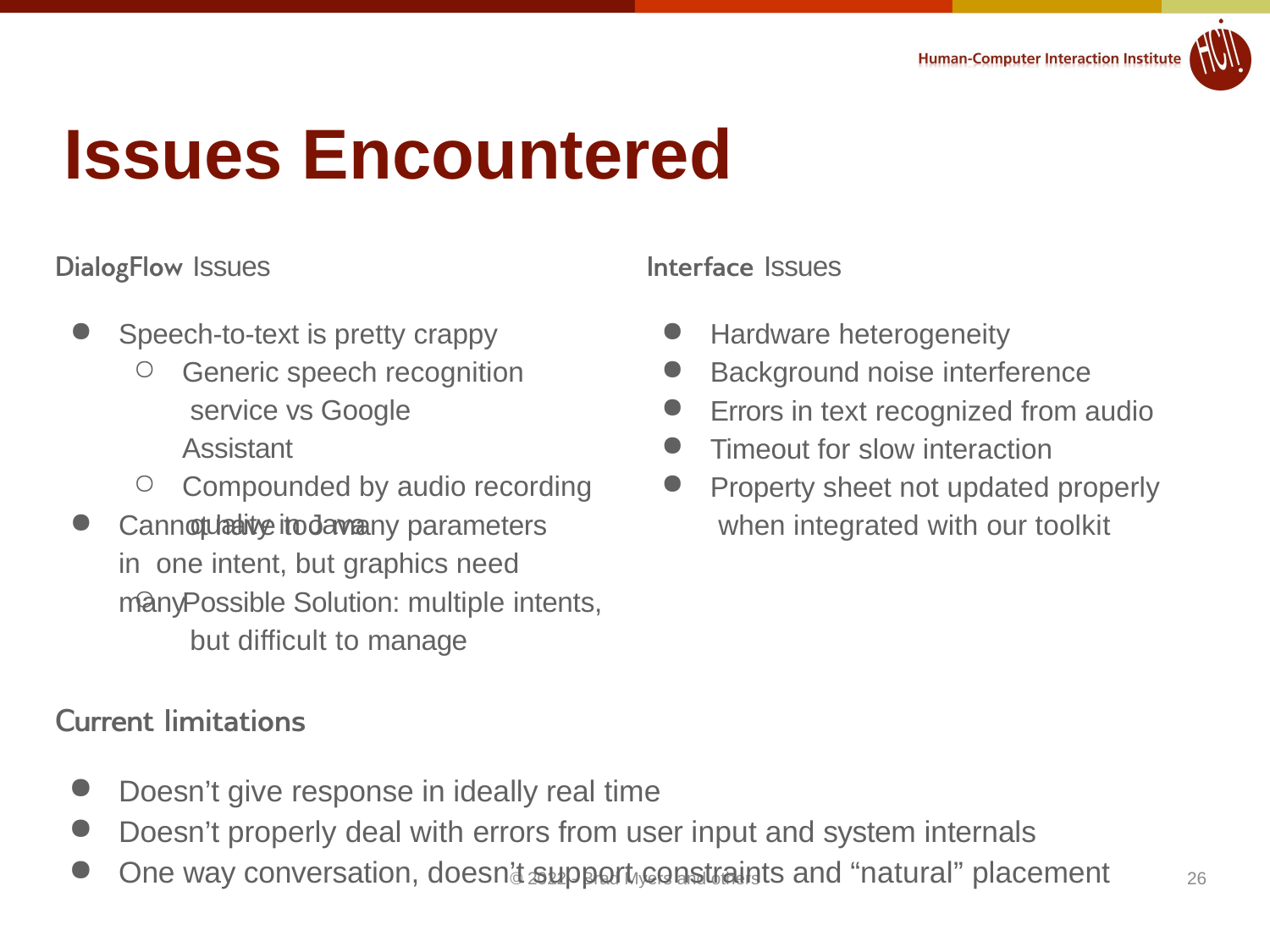

# Issues Encountered
DialogFlow Issues
Interface Issues
Hardware heterogeneity
Background noise interference
Errors in text recognized from audio
Timeout for slow interaction
Property sheet not updated properly  when integrated with our toolkit
Speech-to-text is pretty crappy
Generic speech recognition  service vs Google Assistant
Compounded by audio recording  quality in Java
Cannot have too many parameters in  one intent, but graphics need many
Possible Solution: multiple intents,  but diﬃcult to manage
Current limitations
Doesn’t give response in ideally real time
Doesn’t properly deal with errors from user input and system internals
One way conversation, doesn’t support constraints and “natural” placement

© 2022 - Brad Myers and others
26